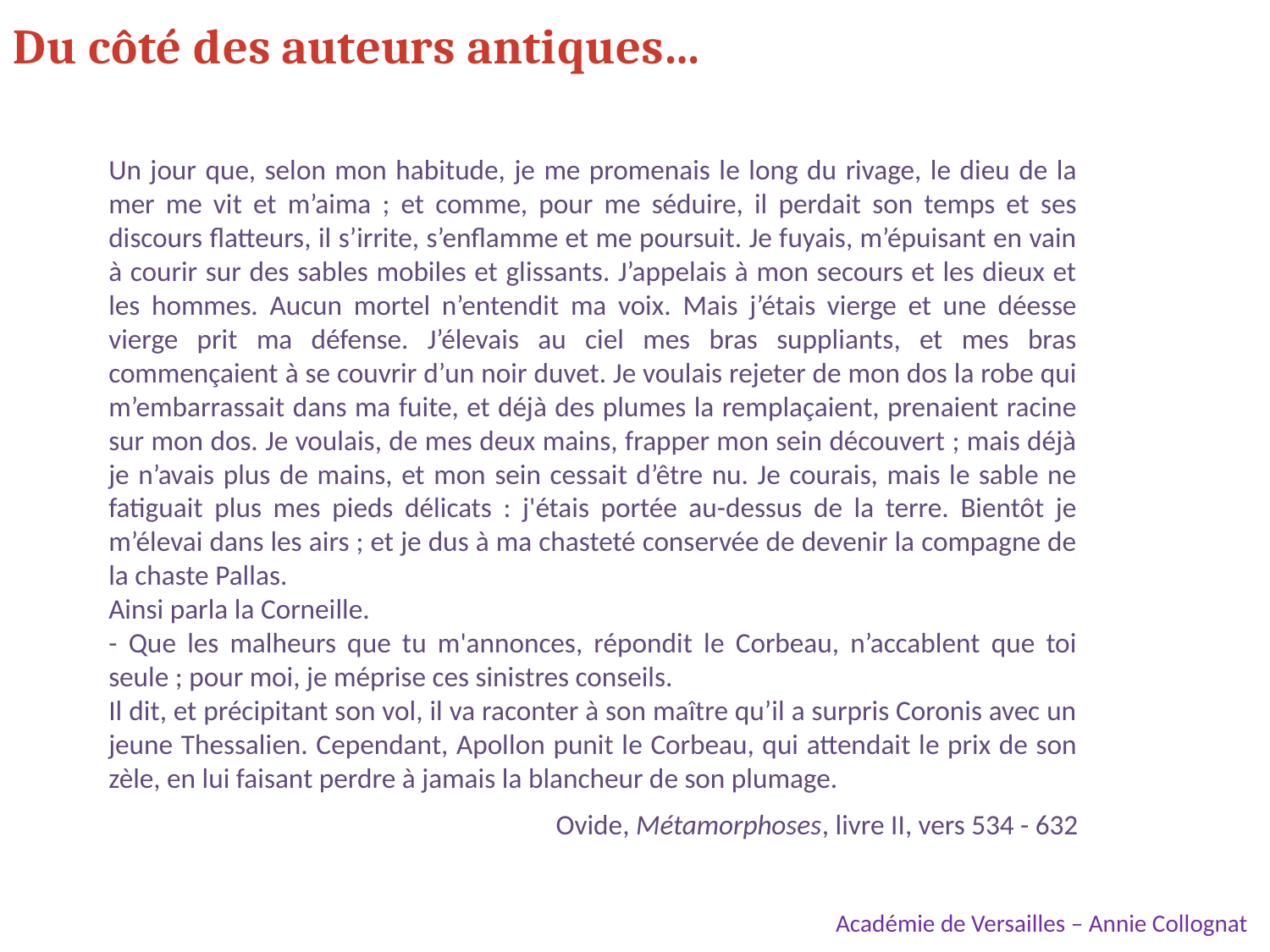

Du côté des auteurs antiques…

Un jour que, selon mon habitude, je me promenais le long du rivage, le dieu de la mer me vit et m’aima ; et comme, pour me séduire, il perdait son temps et ses discours flatteurs, il s’irrite, s’enflamme et me poursuit. Je fuyais, m’épuisant en vain à courir sur des sables mobiles et glissants. J’appelais à mon secours et les dieux et les hommes. Aucun mortel n’entendit ma voix. Mais j’étais vierge et une déesse vierge prit ma défense. J’élevais au ciel mes bras suppliants, et mes bras commençaient à se couvrir d’un noir duvet. Je voulais rejeter de mon dos la robe qui m’embarrassait dans ma fuite, et déjà des plumes la remplaçaient, prenaient racine sur mon dos. Je voulais, de mes deux mains, frapper mon sein découvert ; mais déjà je n’avais plus de mains, et mon sein cessait d’être nu. Je courais, mais le sable ne fatiguait plus mes pieds délicats : j'étais portée au-dessus de la terre. Bientôt je m’élevai dans les airs ; et je dus à ma chasteté conservée de devenir la compagne de la chaste Pallas.
Ainsi parla la Corneille.
- Que les malheurs que tu m'annonces, répondit le Corbeau, n’accablent que toi seule ; pour moi, je méprise ces sinistres conseils.
Il dit, et précipitant son vol, il va raconter à son maître qu’il a surpris Coronis avec un jeune Thessalien. Cependant, Apollon punit le Corbeau, qui attendait le prix de son zèle, en lui faisant perdre à jamais la blancheur de son plumage.

Ovide, Métamorphoses, livre II, vers 534 - 632
                                                                       Académie de Versailles – Annie Collognat